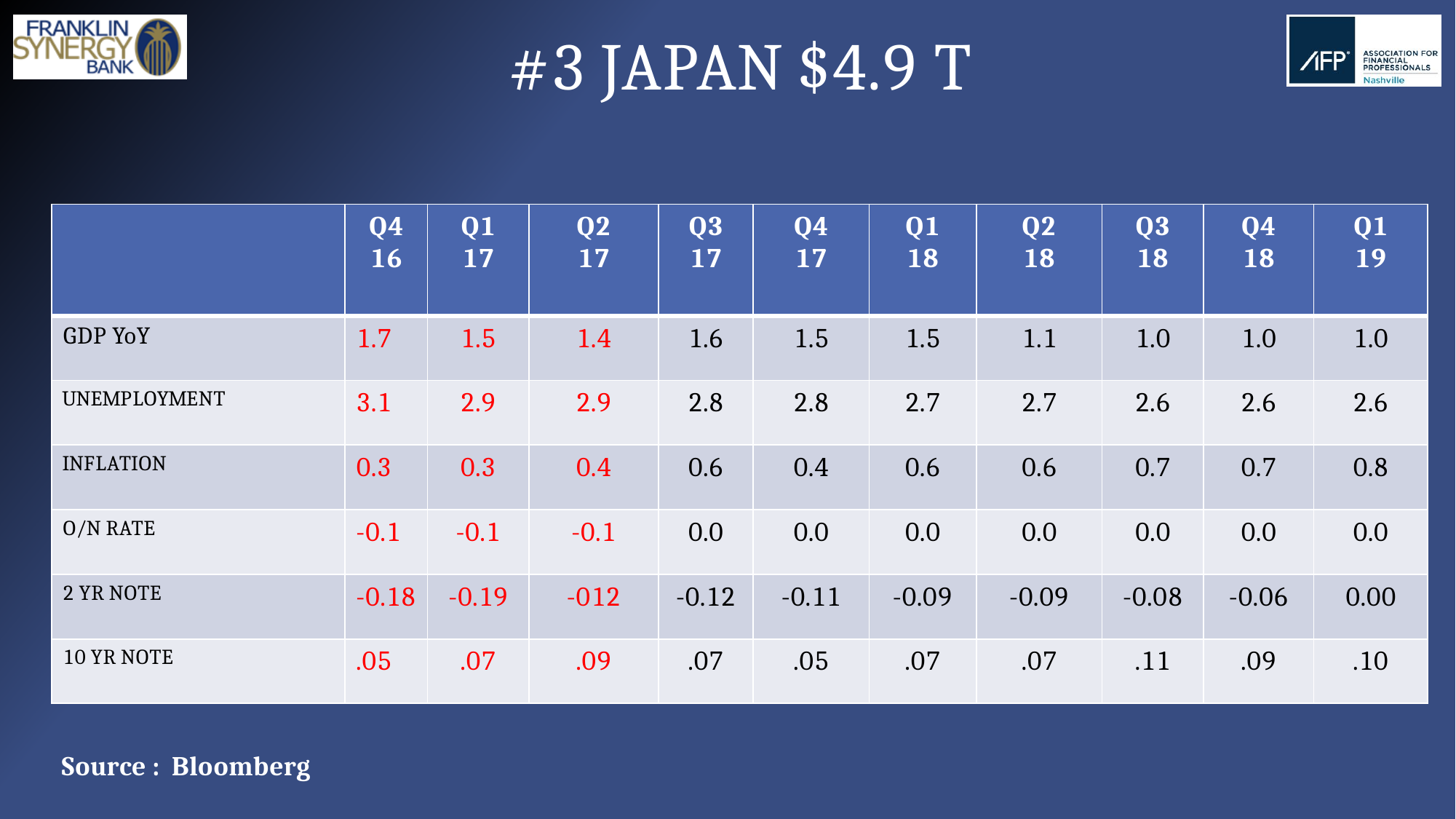

# #3 JAPAN $4.9 T

|  | Q4 16 | Q1 17 | Q2 17 | Q3 17 | Q4 17 | Q1 18 | Q2 18 | Q3 18 | Q4 18 | Q1 19 |
| --- | --- | --- | --- | --- | --- | --- | --- | --- | --- | --- |
| GDP YoY | 1.7 | 1.5 | 1.4 | 1.6 | 1.5 | 1.5 | 1.1 | 1.0 | 1.0 | 1.0 |
| UNEMPLOYMENT | 3.1 | 2.9 | 2.9 | 2.8 | 2.8 | 2.7 | 2.7 | 2.6 | 2.6 | 2.6 |
| INFLATION | 0.3 | 0.3 | 0.4 | 0.6 | 0.4 | 0.6 | 0.6 | 0.7 | 0.7 | 0.8 |
| O/N RATE | -0.1 | -0.1 | -0.1 | 0.0 | 0.0 | 0.0 | 0.0 | 0.0 | 0.0 | 0.0 |
| 2 YR NOTE | -0.18 | -0.19 | -012 | -0.12 | -0.11 | -0.09 | -0.09 | -0.08 | -0.06 | 0.00 |
| 10 YR NOTE | .05 | .07 | .09 | .07 | .05 | .07 | .07 | .11 | .09 | .10 |
Source :  Bloomberg